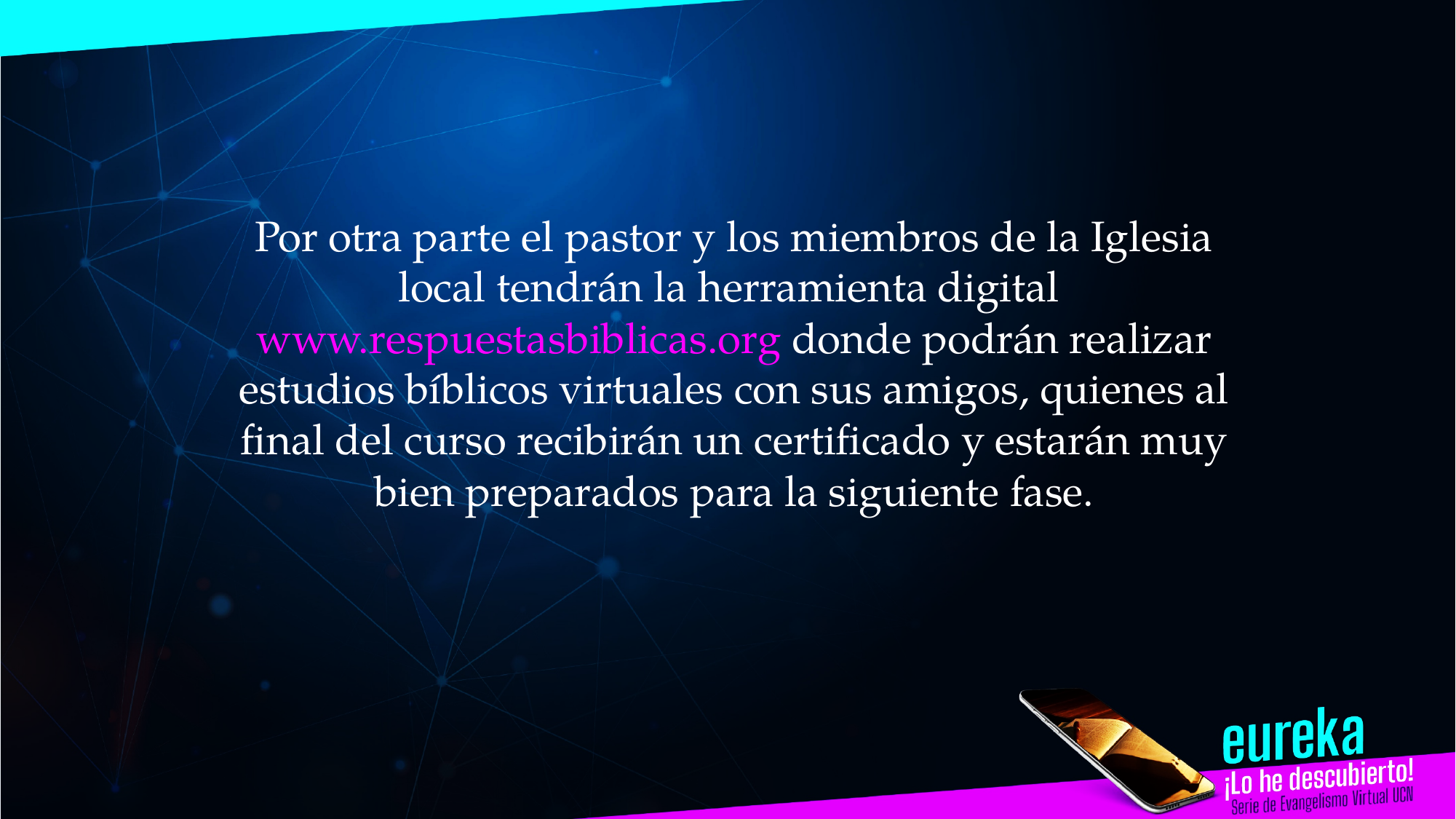

Por otra parte el pastor y los miembros de la Iglesia local tendrán la herramienta digital  www.respuestasbiblicas.org donde podrán realizar estudios bíblicos virtuales con sus amigos, quienes al final del curso recibirán un certificado y estarán muy bien preparados para la siguiente fase.